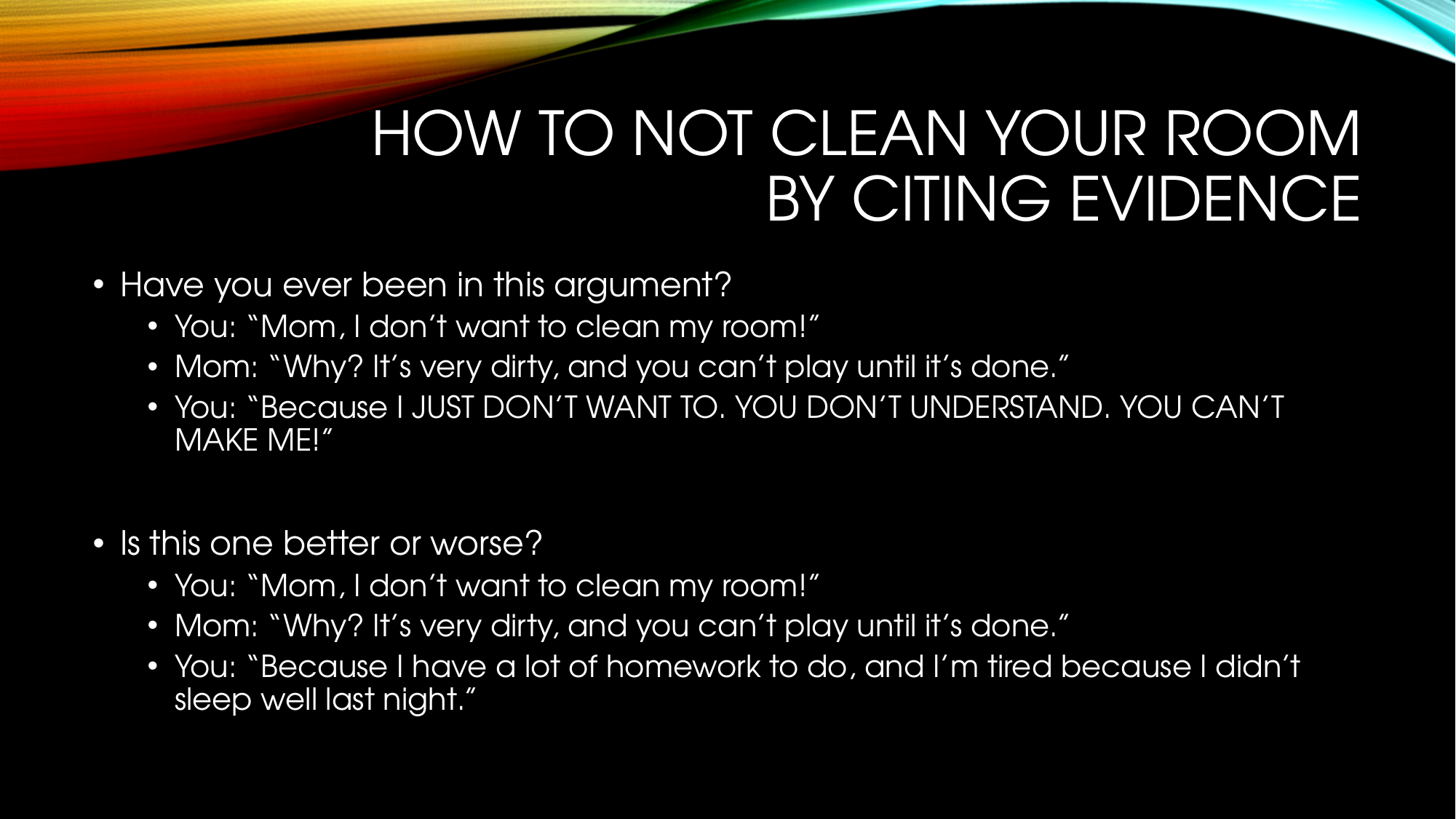

# How to not clean your room by citing evidence
Have you ever been in this argument?
You: “Mom, I don’t want to clean my room!”
Mom: “Why? It’s very dirty, and you can’t play until it’s done.”
You: “Because I JUST DON’T WANT TO. YOU DON’T UNDERSTAND. YOU CAN’T MAKE ME!”

Is this one better or worse?
You: “Mom, I don’t want to clean my room!”
Mom: “Why? It’s very dirty, and you can’t play until it’s done.”
You: “Because I have a lot of homework to do, and I’m tired because I didn’t sleep well last night.”